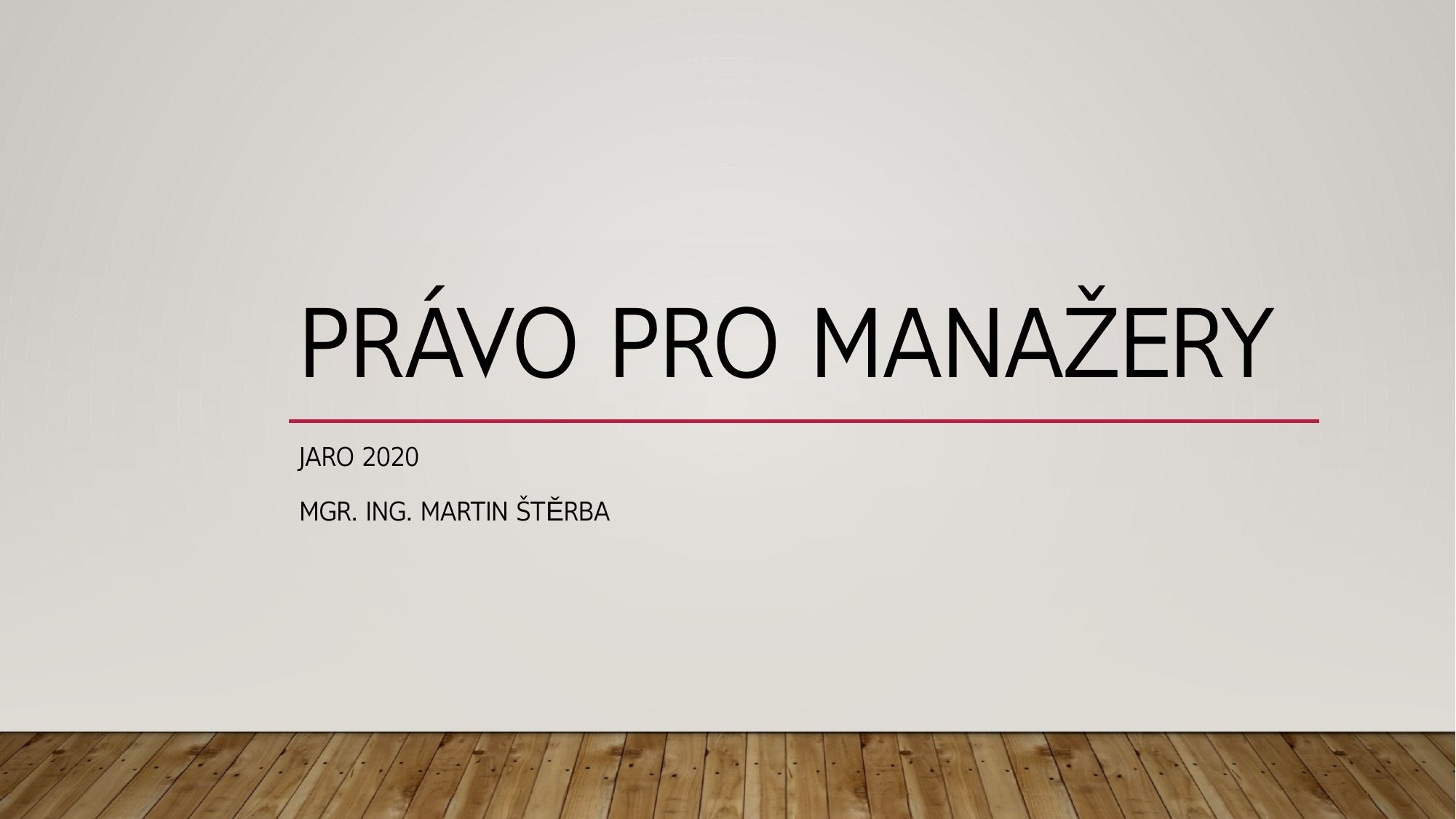

# Právo pro manažery
Jaro 2020
Mgr. Ing. Martin Štěrba